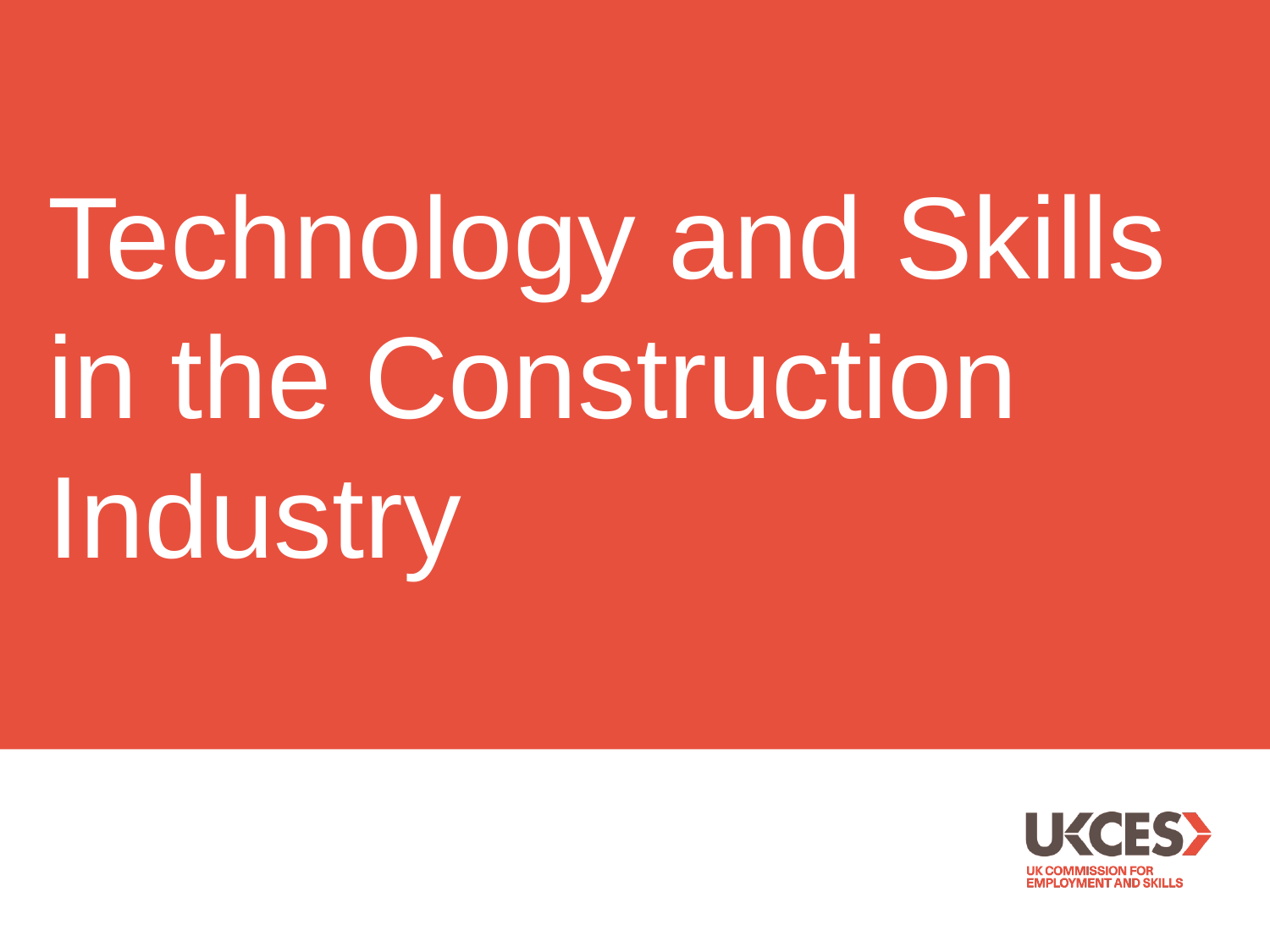

Technology and Skills in the Construction Industry